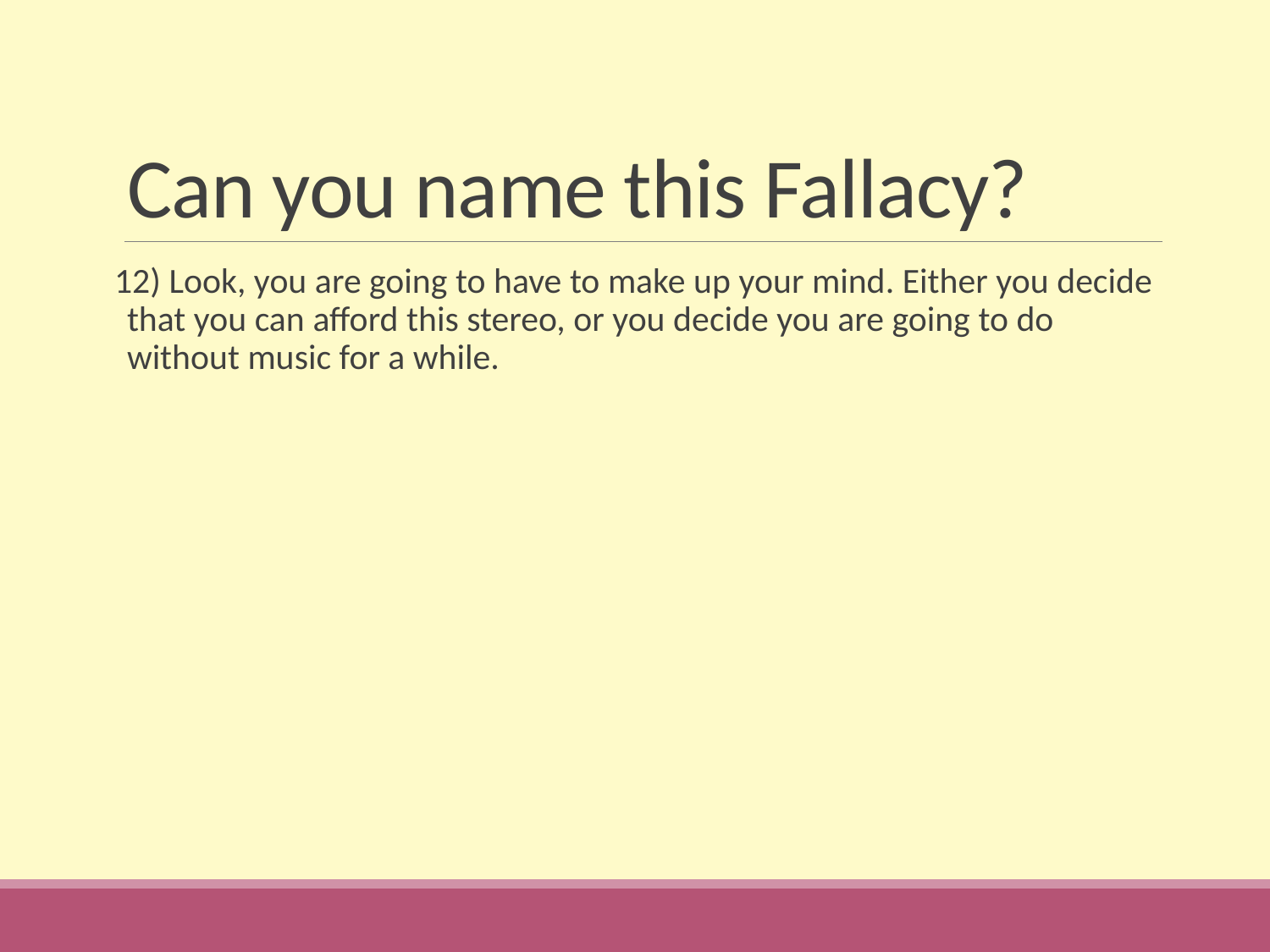

# Can you name this Fallacy?
12) Look, you are going to have to make up your mind. Either you decide that you can afford this stereo, or you decide you are going to do without music for a while.